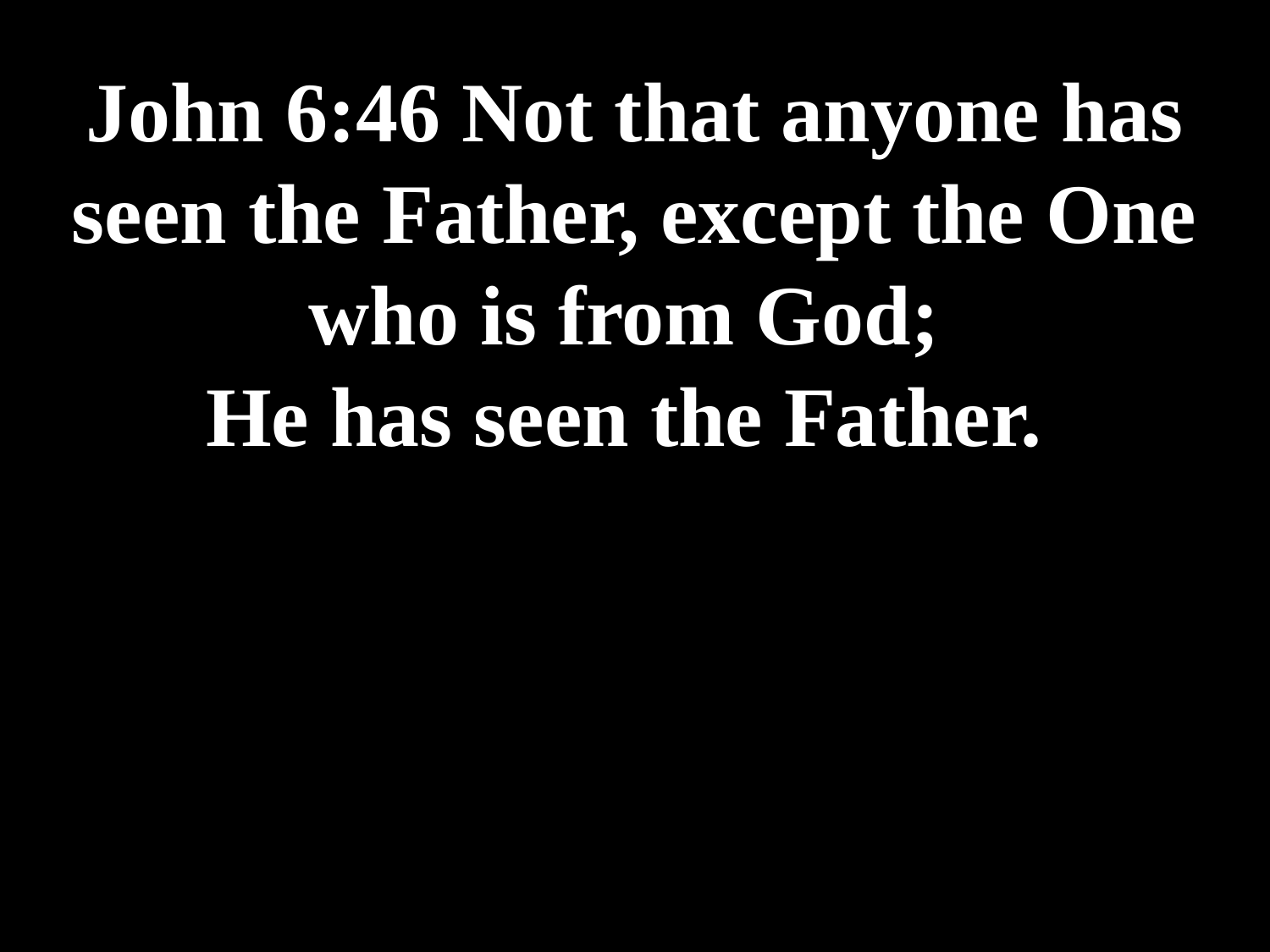

# John 6:46 Not that anyone has seen the Father, except the One who is from God; He has seen the Father.